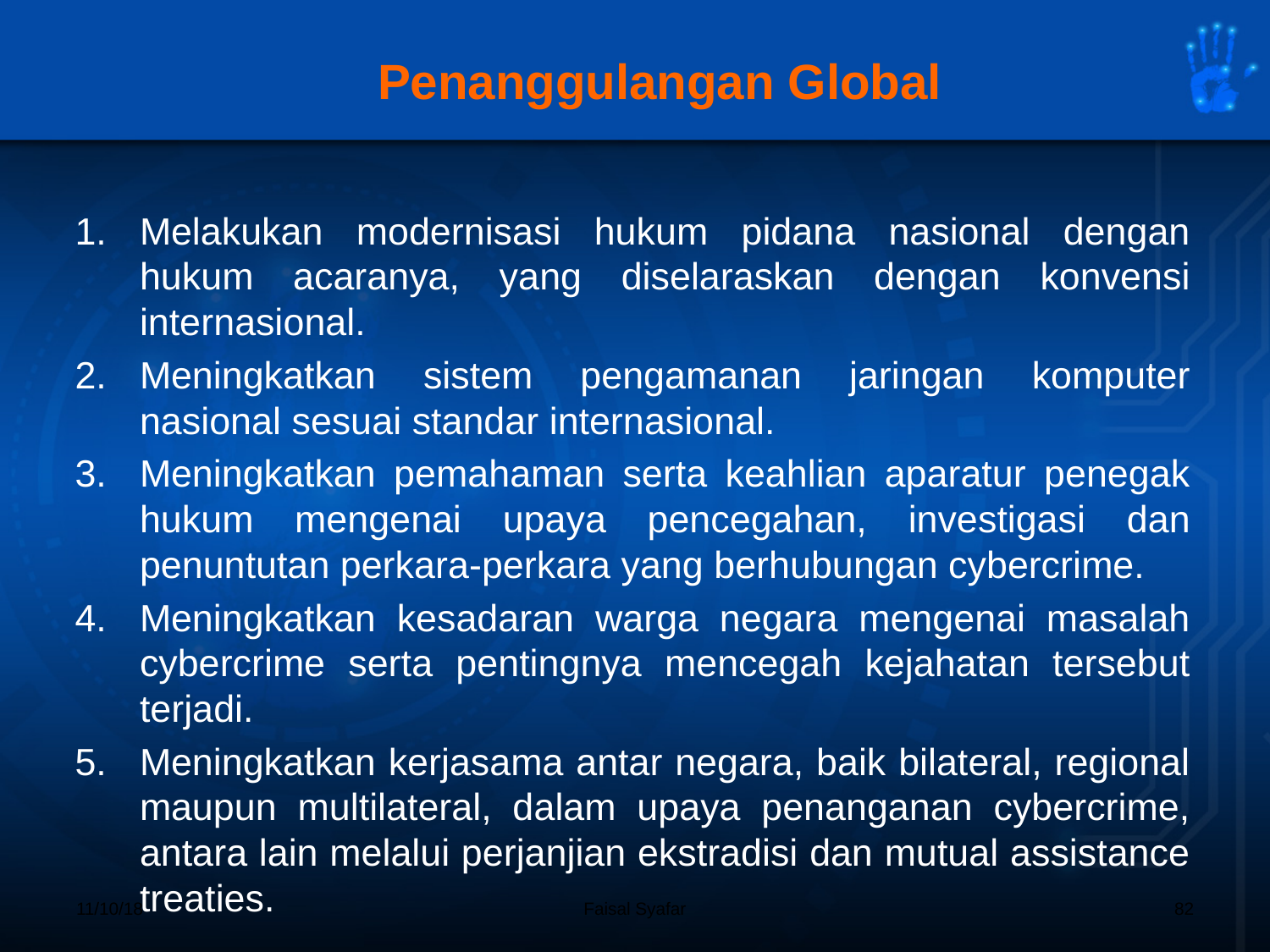

# Penanggulangan Global
Melakukan modernisasi hukum pidana nasional dengan hukum acaranya, yang diselaraskan dengan konvensi internasional.
Meningkatkan sistem pengamanan jaringan komputer nasional sesuai standar internasional.
Meningkatkan pemahaman serta keahlian aparatur penegak hukum mengenai upaya pencegahan, investigasi dan penuntutan perkara-perkara yang berhubungan cybercrime.
Meningkatkan kesadaran warga negara mengenai masalah cybercrime serta pentingnya mencegah kejahatan tersebut terjadi.
Meningkatkan kerjasama antar negara, baik bilateral, regional maupun multilateral, dalam upaya penanganan cybercrime, antara lain melalui perjanjian ekstradisi dan mutual assistance treaties.

11/10/18
Faisal Syafar
82